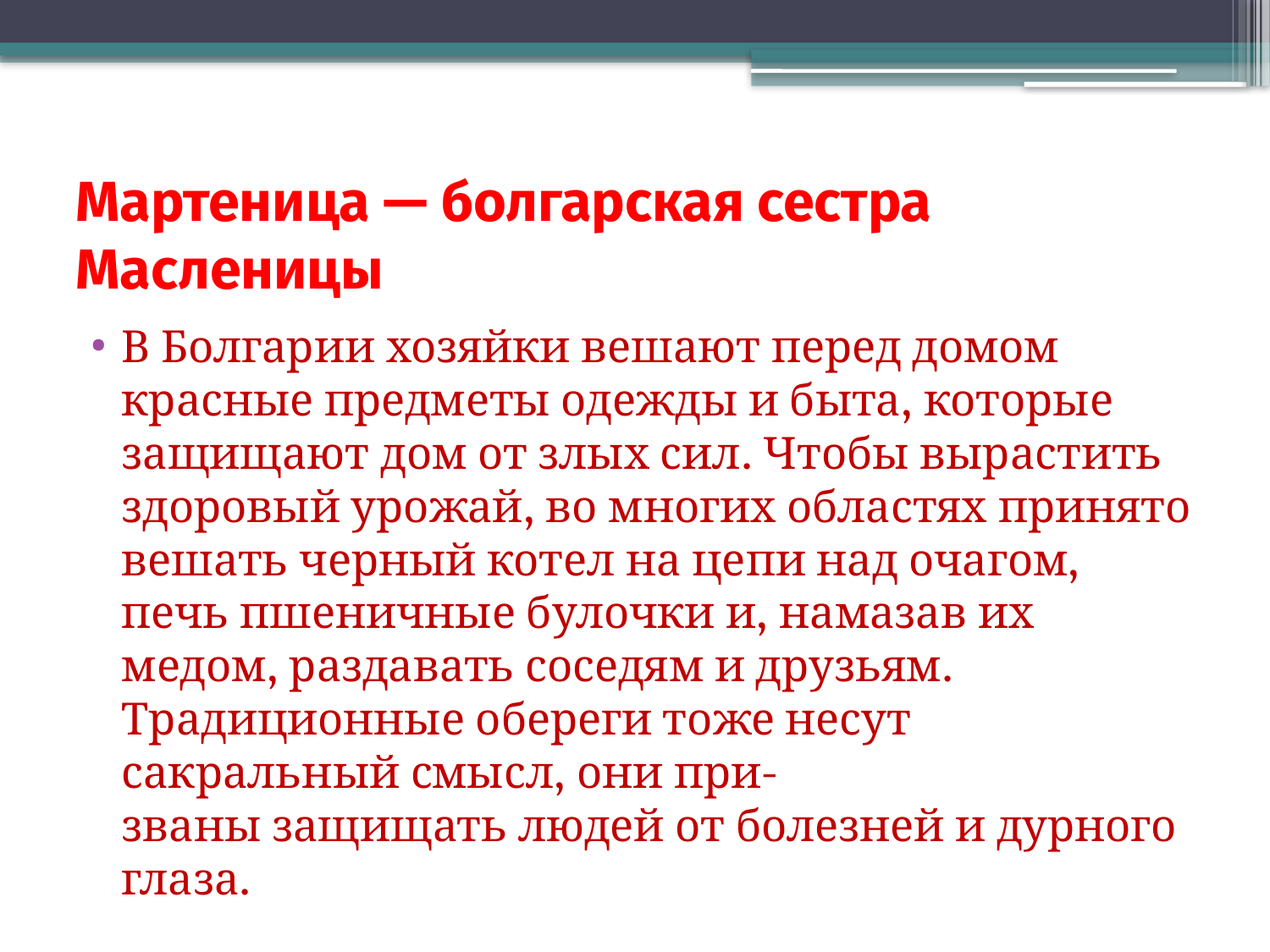

# Мартеница — болгарская сестра Масленицы
В Болгарии хозяйки вешают перед домом красные предметы одежды и быта, которые защищают дом от злых сил. Чтобы вырастить здоровый урожай, во многих областях принято вешать черный котел на цепи над очагом, печь пшеничные булочки и, намазав их медом, раздавать соседям и друзьям. Традиционные обереги тоже несут сакральный смысл, они при-
званы защищать людей от болезней и дурного глаза.